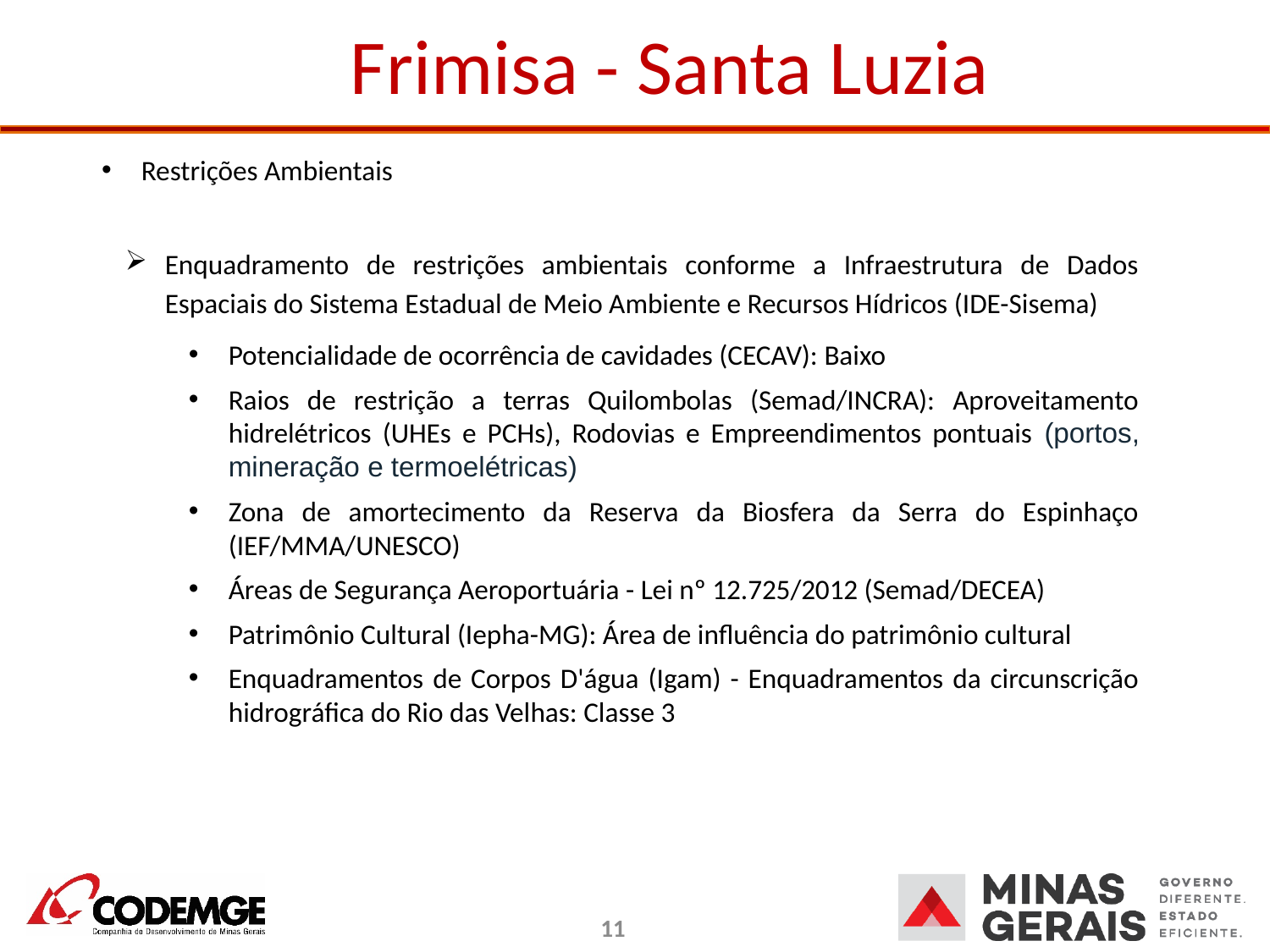

# Frimisa - Santa Luzia
Restrições Ambientais
Enquadramento de restrições ambientais conforme a Infraestrutura de Dados Espaciais do Sistema Estadual de Meio Ambiente e Recursos Hídricos (IDE-Sisema)
Potencialidade de ocorrência de cavidades (CECAV): Baixo
Raios de restrição a terras Quilombolas (Semad/INCRA): Aproveitamento hidrelétricos (UHEs e PCHs), Rodovias e Empreendimentos pontuais (portos, mineração e termoelétricas)
Zona de amortecimento da Reserva da Biosfera da Serra do Espinhaço (IEF/MMA/UNESCO)
Áreas de Segurança Aeroportuária - Lei nº 12.725/2012 (Semad/DECEA)
Patrimônio Cultural (Iepha-MG): Área de influência do patrimônio cultural
Enquadramentos de Corpos D'água (Igam) - Enquadramentos da circunscrição hidrográfica do Rio das Velhas: Classe 3

11